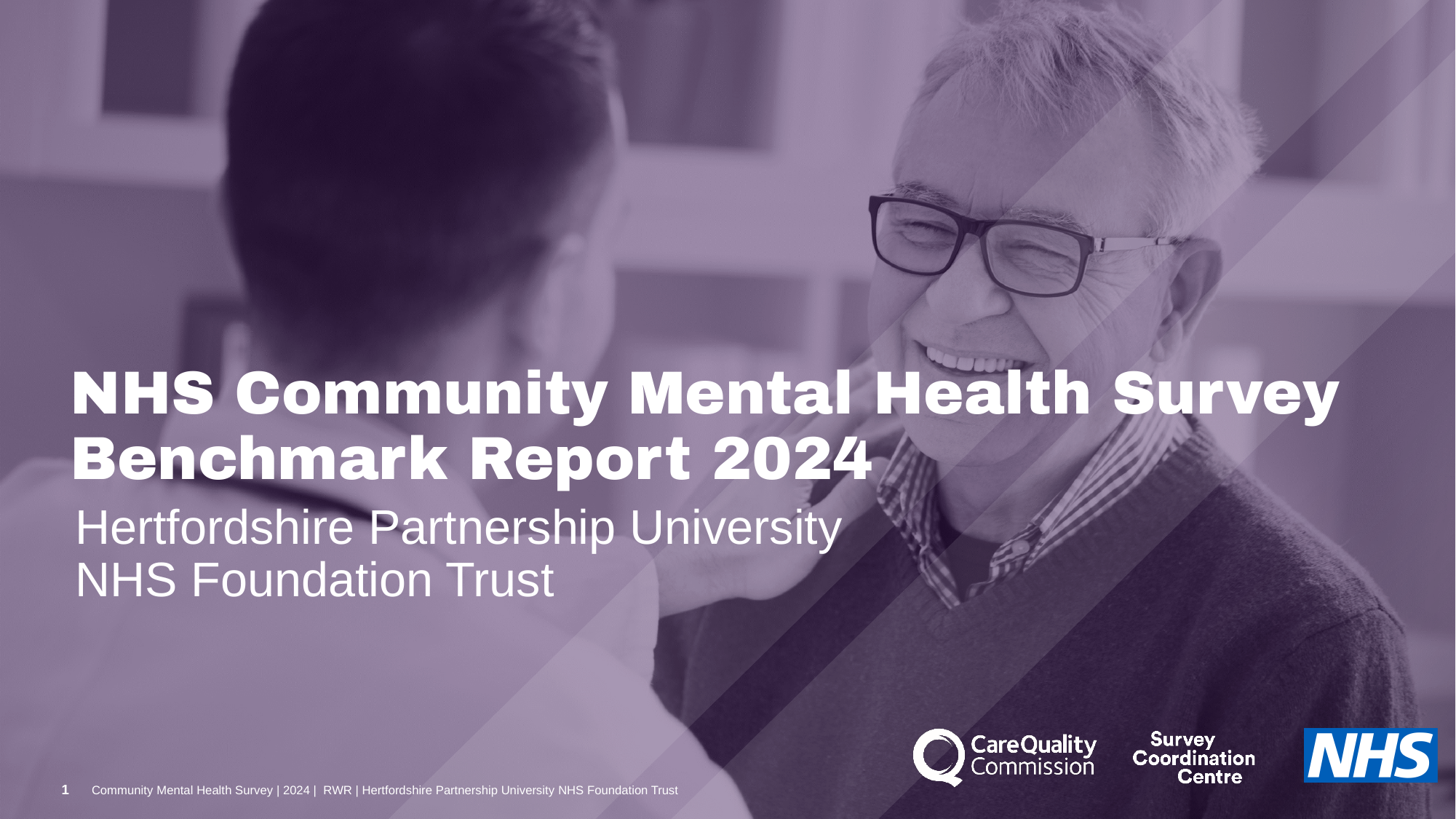

NHS Community Mental Health Survey
Benchmark Report 2024
# Hertfordshire Partnership University NHS Foundation Trust
1